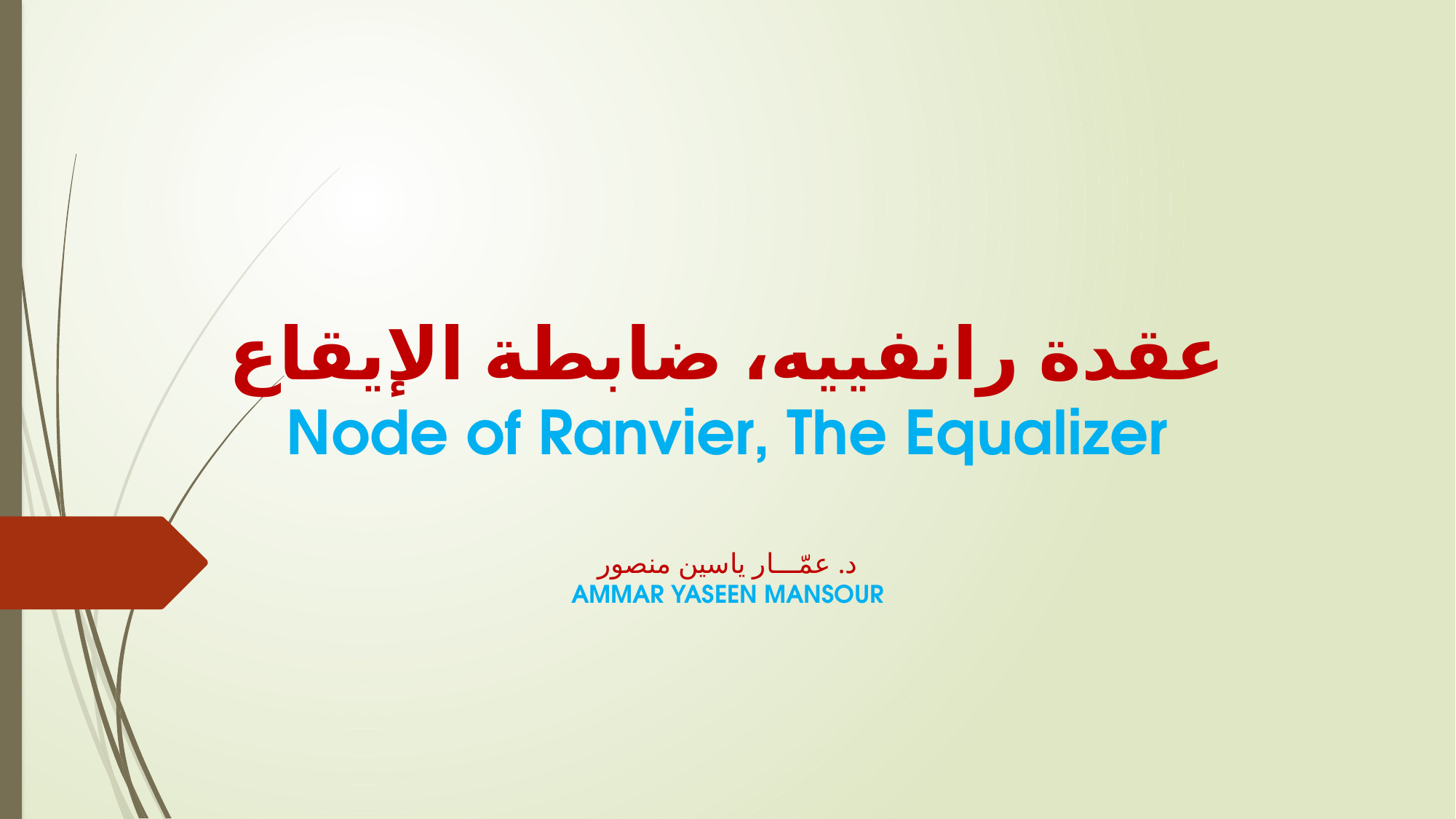

# عقدة رانفييه، ضابطة الإيقاع Node of Ranvier, The Equalizer
د. عمّـــار ياسين منصور
AMMAR YASEEN MANSOUR